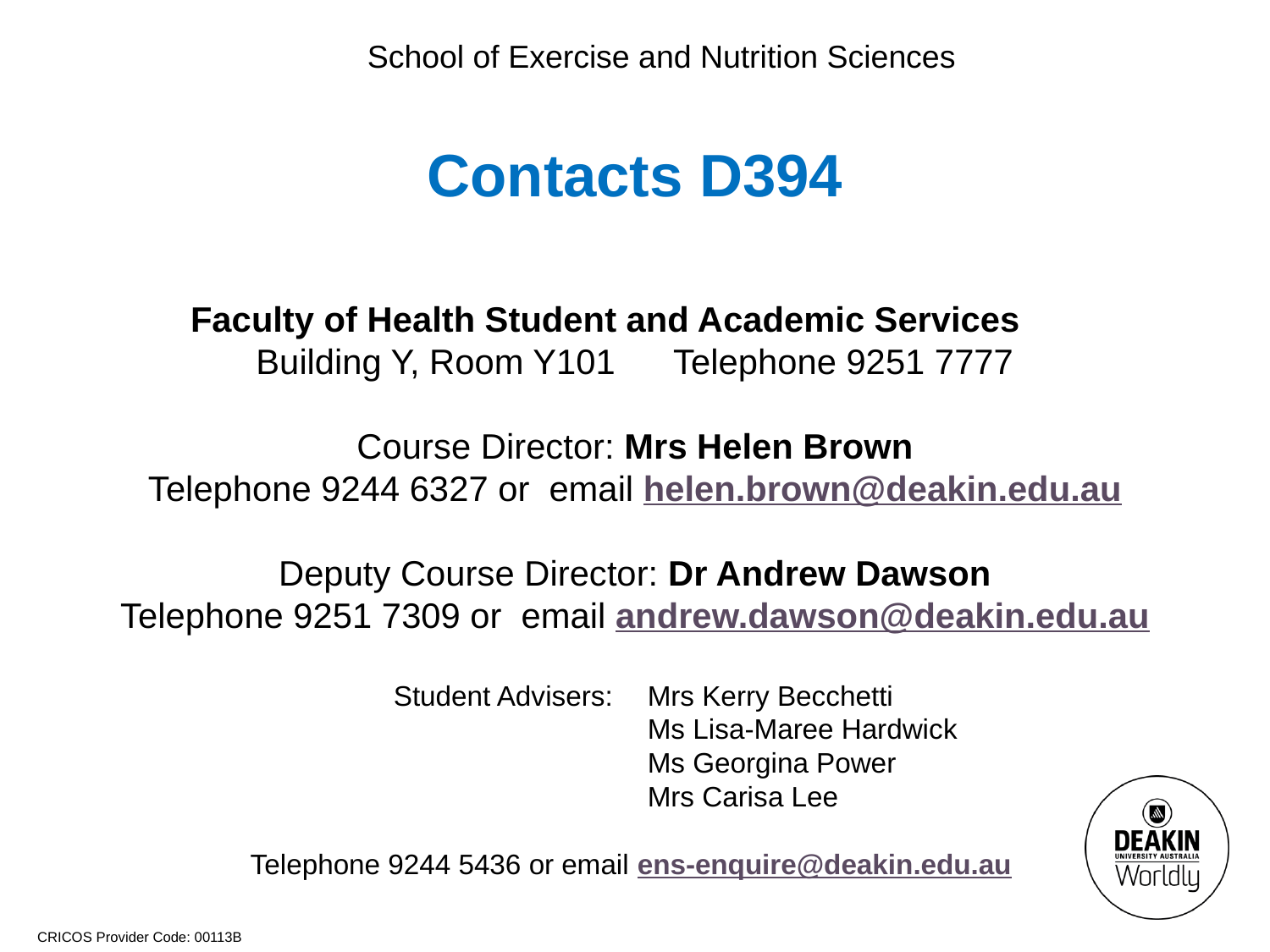

School of Exercise and Nutrition Sciences
Contacts D394

Faculty of Health Student and Academic Services
Building Y, Room Y101      Telephone 9251 7777

Course Director: Mrs Helen Brown
Telephone 9244 6327 or  email helen.brown@deakin.edu.au

Deputy Course Director: Dr Andrew Dawson
Telephone 9251 7309 or  email andrew.dawson@deakin.edu.au

			Student Advisers: 	Mrs Kerry Becchetti
					Ms Lisa-Maree Hardwick
					Ms Georgina Power
					Mrs Carisa Lee

Telephone 9244 5436 or email ens-enquire@deakin.edu.au